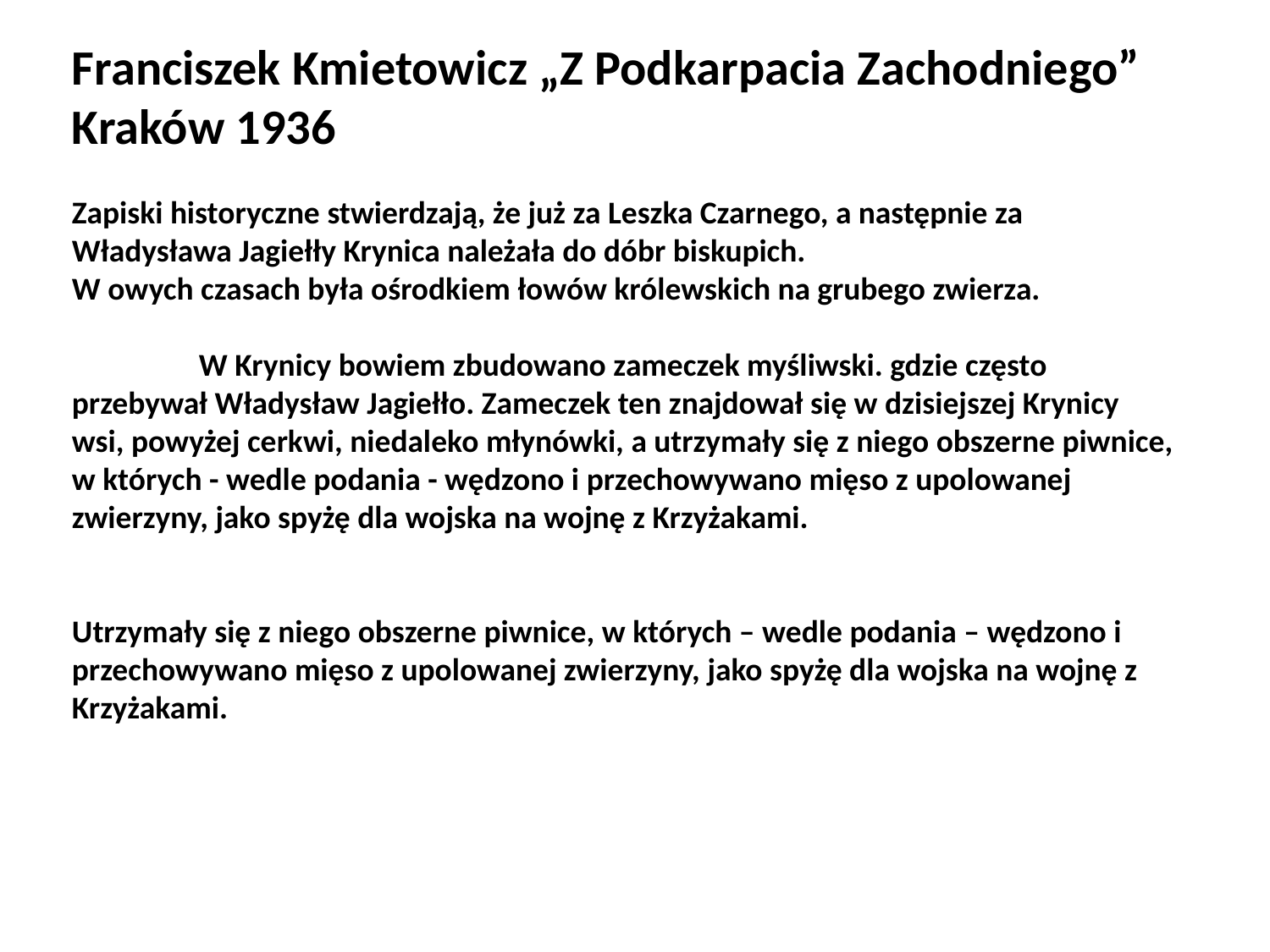

Franciszek Kmietowicz „Z Podkarpacia Zachodniego”  Kraków 1936

Zapiski historyczne stwierdzają, że już za Leszka Czarnego, a następnie za Władysława Jagiełły Krynica należała do dóbr biskupich.
W owych czasach była ośrodkiem łowów królewskich na grubego zwierza.

	W Krynicy bowiem zbudowano zameczek myśliwski. gdzie często przebywał Władysław Jagiełło. Zameczek ten znajdował się w dzisiejszej Krynicy wsi, powyżej cerkwi, niedaleko młynówki, a utrzymały się z niego obszerne piwnice, w których - wedle podania - wędzono i przechowywano mięso z upolowanej zwierzyny, jako spyżę dla wojska na wojnę z Krzyżakami.

Utrzymały się z niego obszerne piwnice, w których – wedle podania – wędzono i przechowywano mięso z upolowanej zwierzyny, jako spyżę dla wojska na wojnę z Krzyżakami.